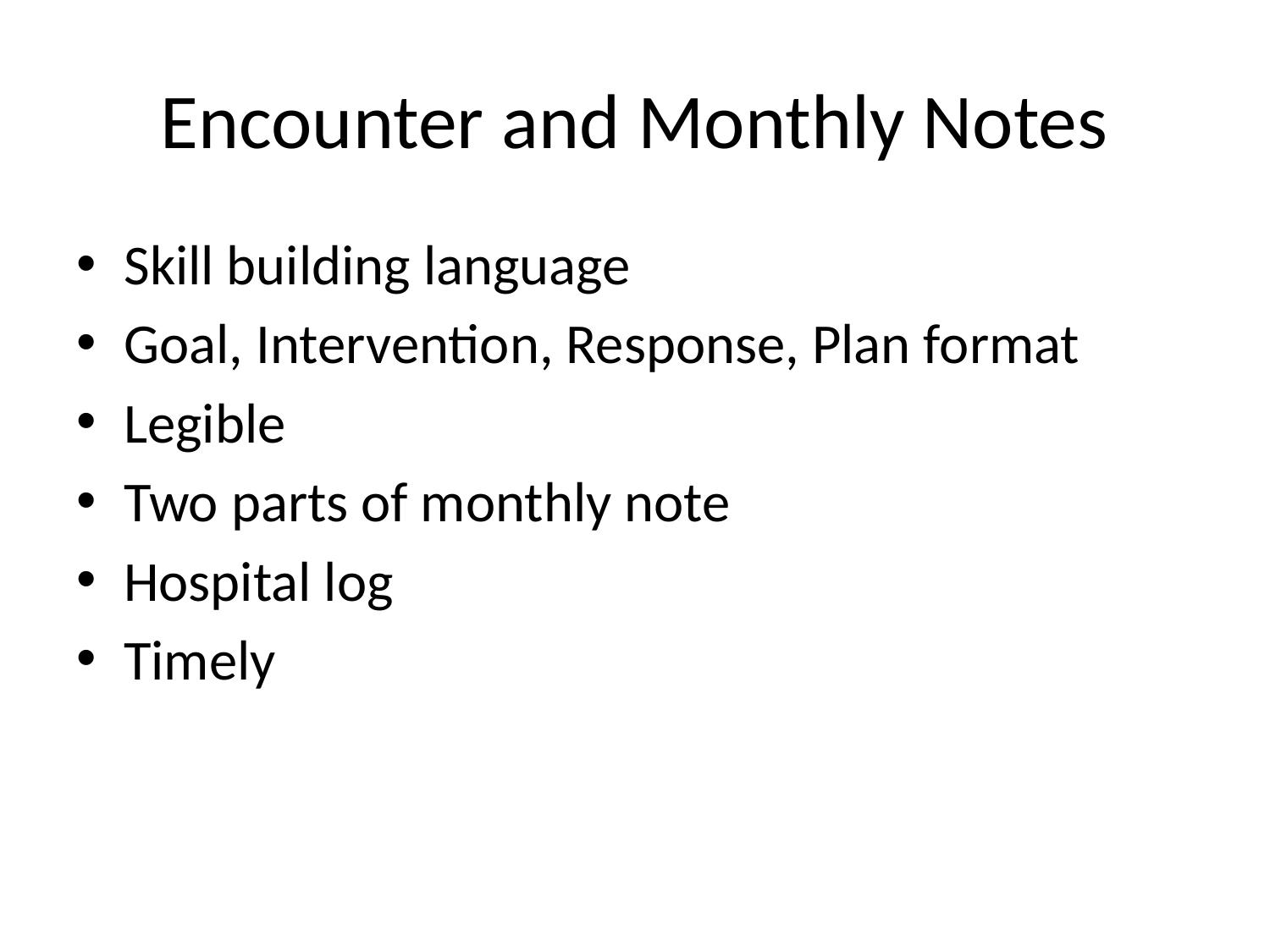

# Encounter and Monthly Notes
Skill building language
Goal, Intervention, Response, Plan format
Legible
Two parts of monthly note
Hospital log
Timely